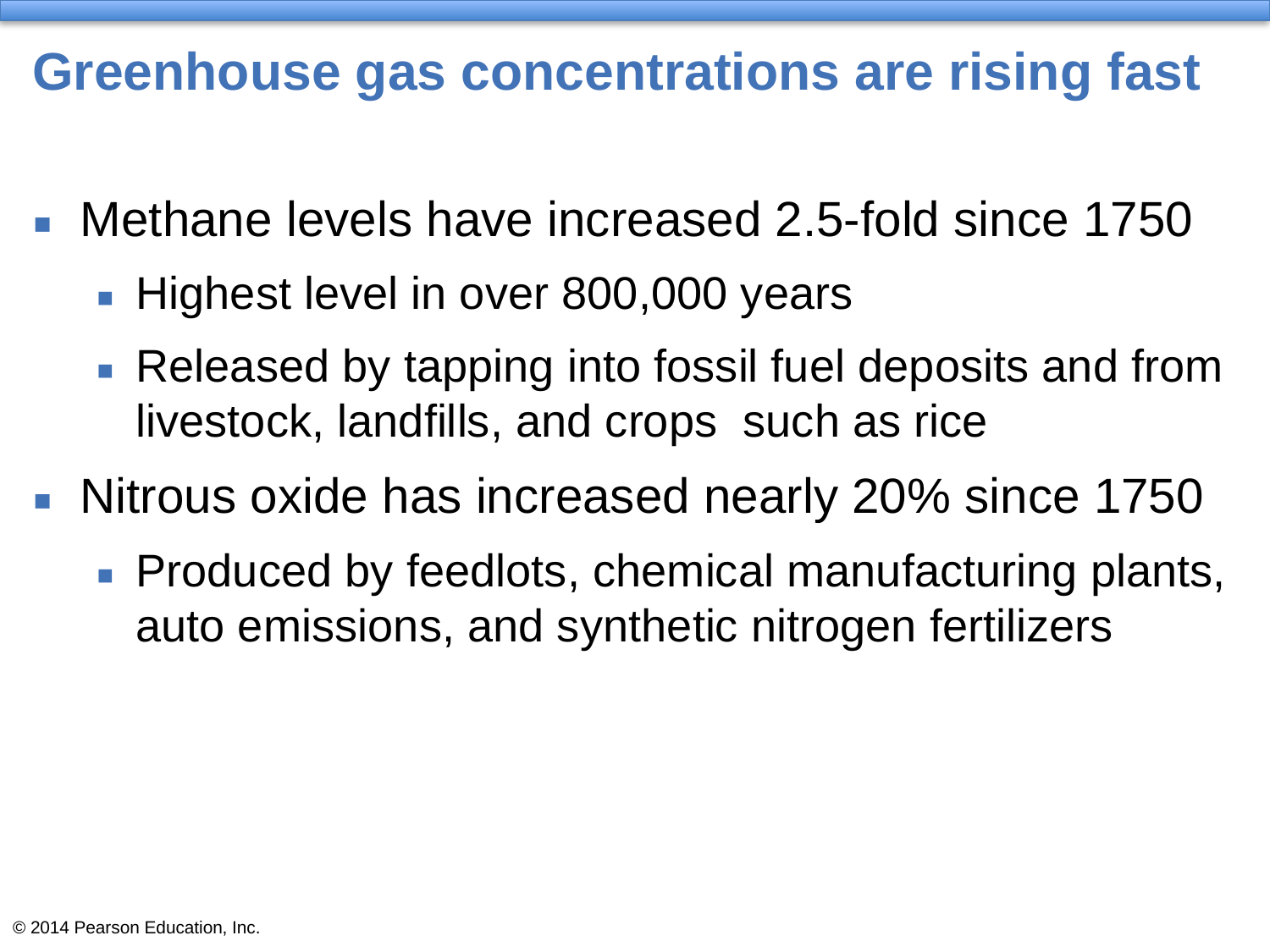

# Greenhouse gas concentrations are rising fast
Methane levels have increased 2.5-fold since 1750
Highest level in over 800,000 years
Released by tapping into fossil fuel deposits and from livestock, landfills, and crops  such as rice
Nitrous oxide has increased nearly 20% since 1750
Produced by feedlots, chemical manufacturing plants, auto emissions, and synthetic nitrogen fertilizers